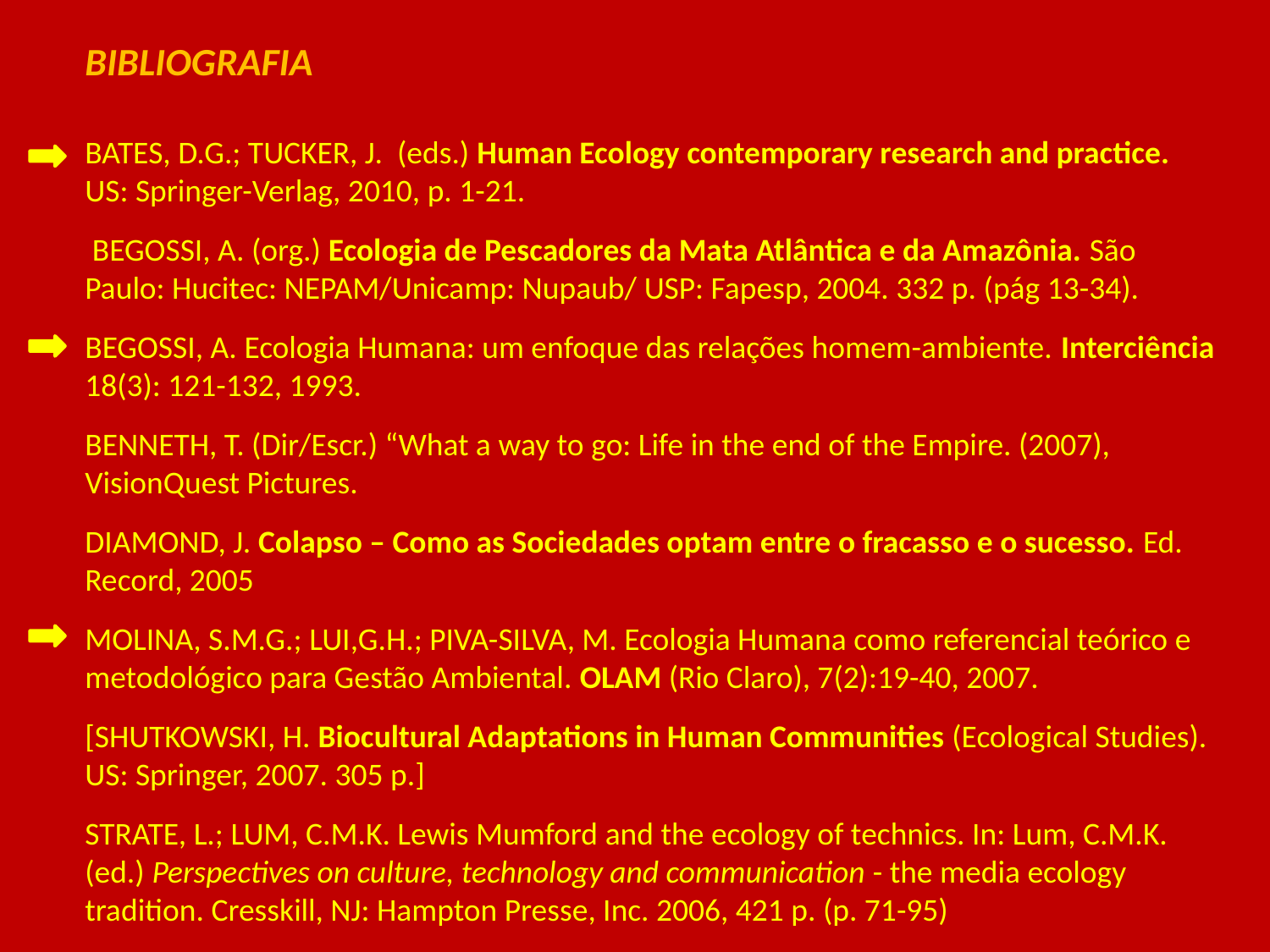

BIBLIOGRAFIA

	BATES, D.G.; TUCKER, J.  (eds.) Human Ecology contemporary research and practice. US: Springer-Verlag, 2010, p. 1-21.
	 BEGOSSI, A. (org.) Ecologia de Pescadores da Mata Atlântica e da Amazônia. São Paulo: Hucitec: NEPAM/Unicamp: Nupaub/ USP: Fapesp, 2004. 332 p. (pág 13-34).
	BEGOSSI, A. Ecologia Humana: um enfoque das relações homem-ambiente. Interciência 18(3): 121-132, 1993.
	BENNETH, T. (Dir/Escr.) “What a way to go: Life in the end of the Empire. (2007), VisionQuest Pictures.
	DIAMOND, J. Colapso – Como as Sociedades optam entre o fracasso e o sucesso. Ed. Record, 2005
	MOLINA, S.M.G.; LUI,G.H.; PIVA-SILVA, M. Ecologia Humana como referencial teórico e metodológico para Gestão Ambiental. OLAM (Rio Claro), 7(2):19-40, 2007.
	[SHUTKOWSKI, H. Biocultural Adaptations in Human Communities (Ecological Studies). US: Springer, 2007. 305 p.]
	STRATE, L.; LUM, C.M.K. Lewis Mumford and the ecology of technics. In: Lum, C.M.K. (ed.) Perspectives on culture, technology and communication - the media ecology tradition. Cresskill, NJ: Hampton Presse, Inc. 2006, 421 p. (p. 71-95)

#